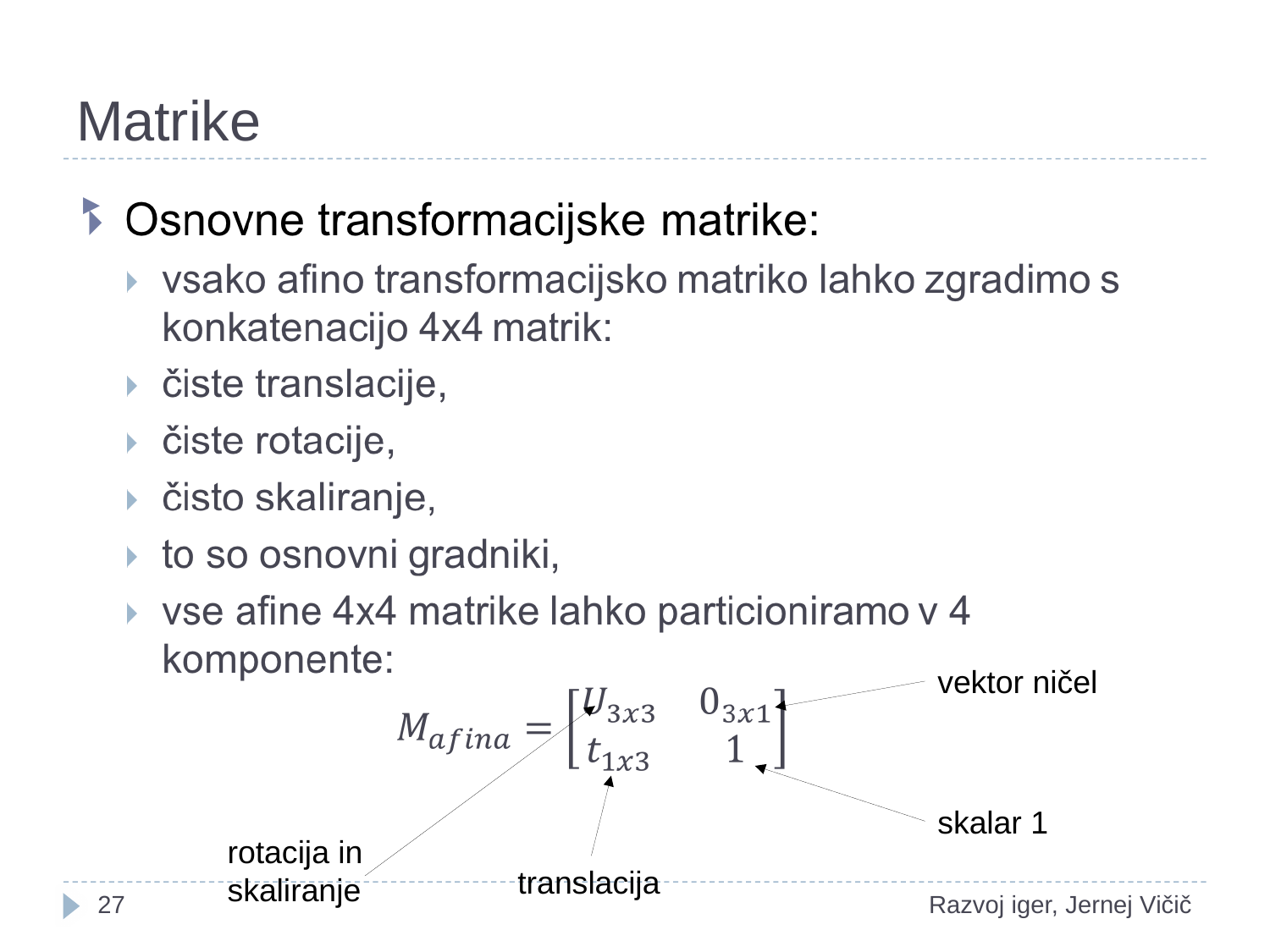

# Matrike

vektor ničel
skalar 1
rotacija in skaliranje
translacija
27
Razvoj iger, Jernej Vičič